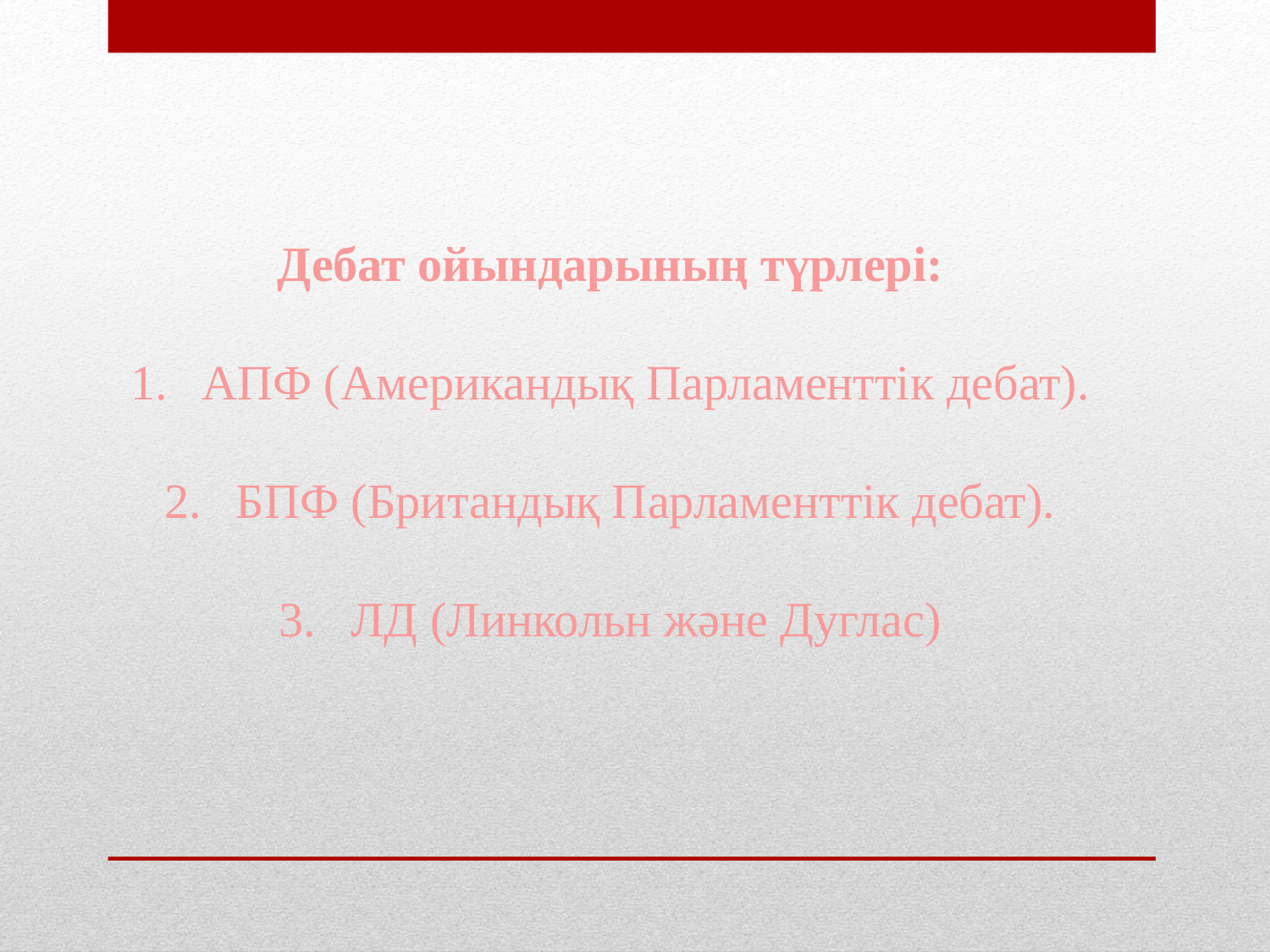

Дебат ойындарының түрлері:

АПФ (Американдық Парламенттік дебат).

БПФ (Британдық Парламенттік дебат).

ЛД (Линкольн және Дуглас)